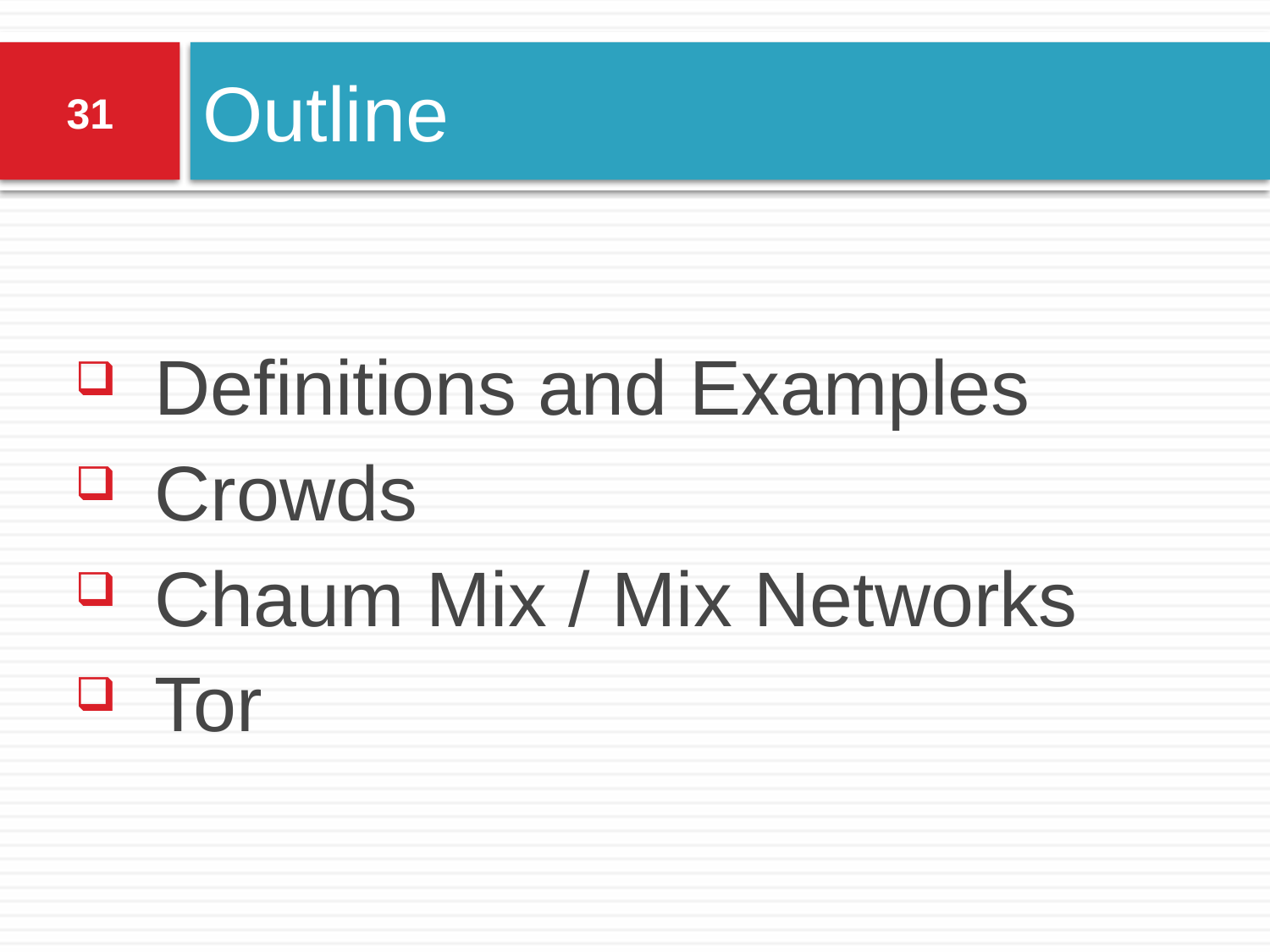

# Outline
31
Definitions and Examples
Crowds
Chaum Mix / Mix Networks
Tor